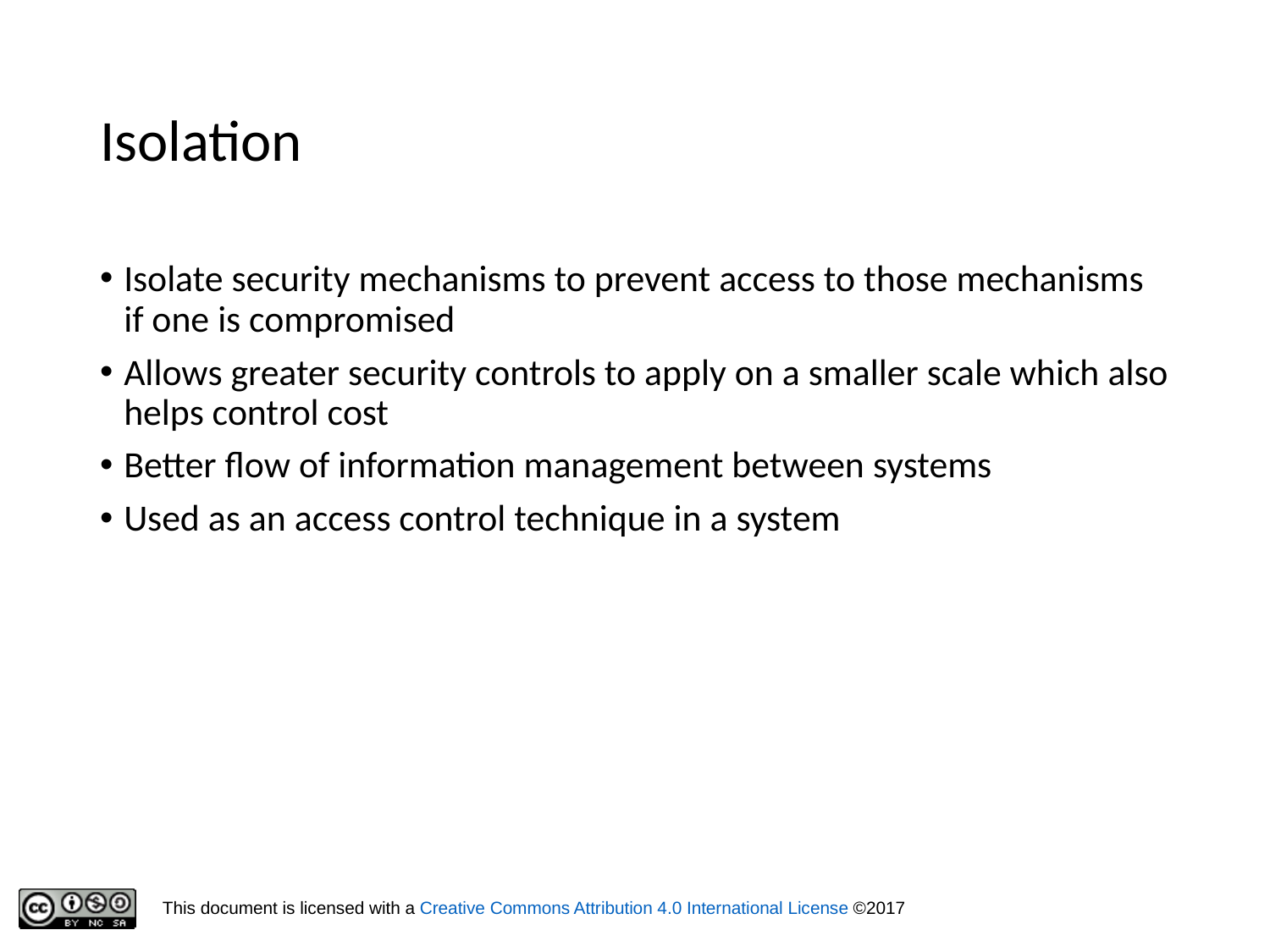

# Isolation
Isolate security mechanisms to prevent access to those mechanisms if one is compromised
Allows greater security controls to apply on a smaller scale which also helps control cost
Better flow of information management between systems
Used as an access control technique in a system